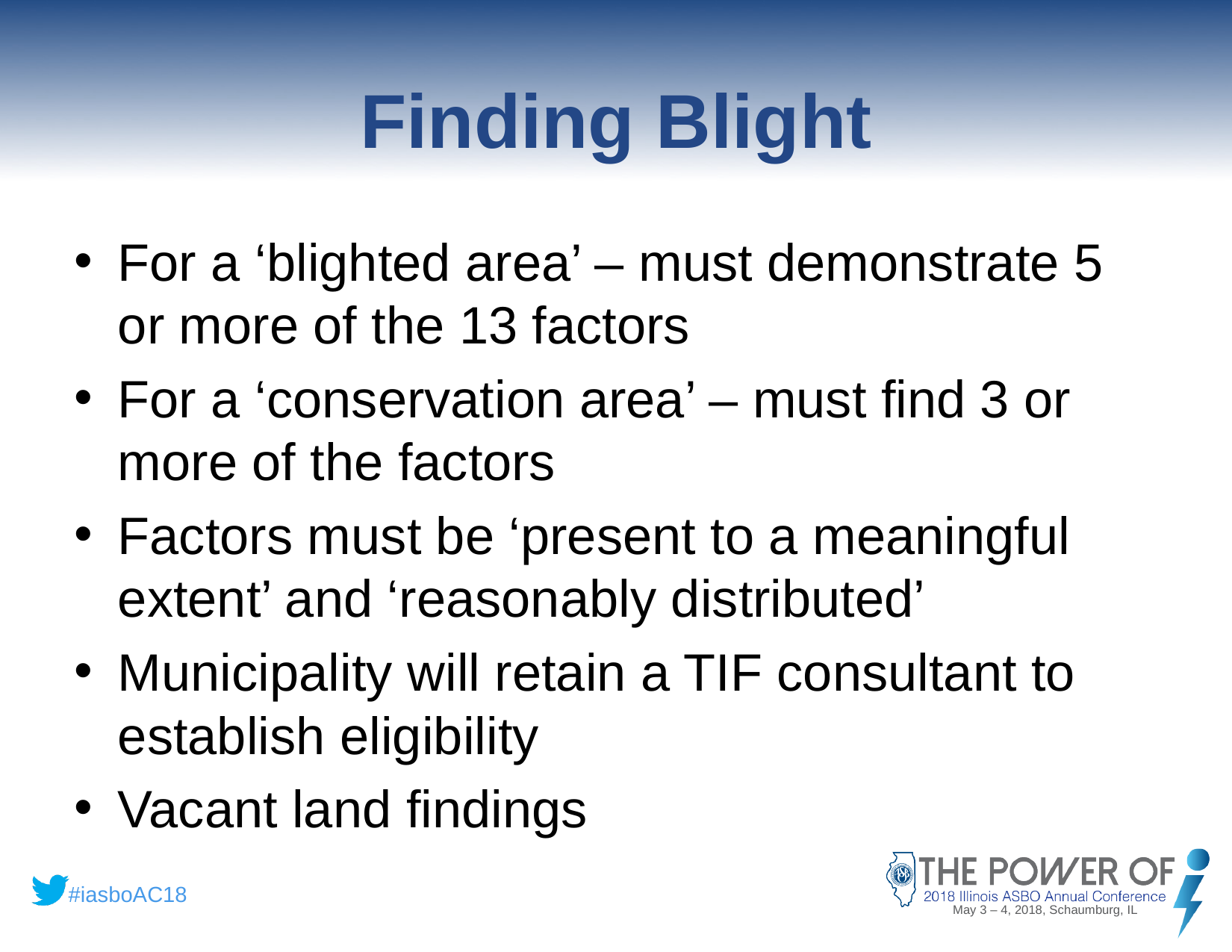

# Finding Blight
For a ‘blighted area’ – must demonstrate 5 or more of the 13 factors
For a ‘conservation area’ – must find 3 or more of the factors
Factors must be ‘present to a meaningful extent’ and ‘reasonably distributed’
Municipality will retain a TIF consultant to establish eligibility
Vacant land findings